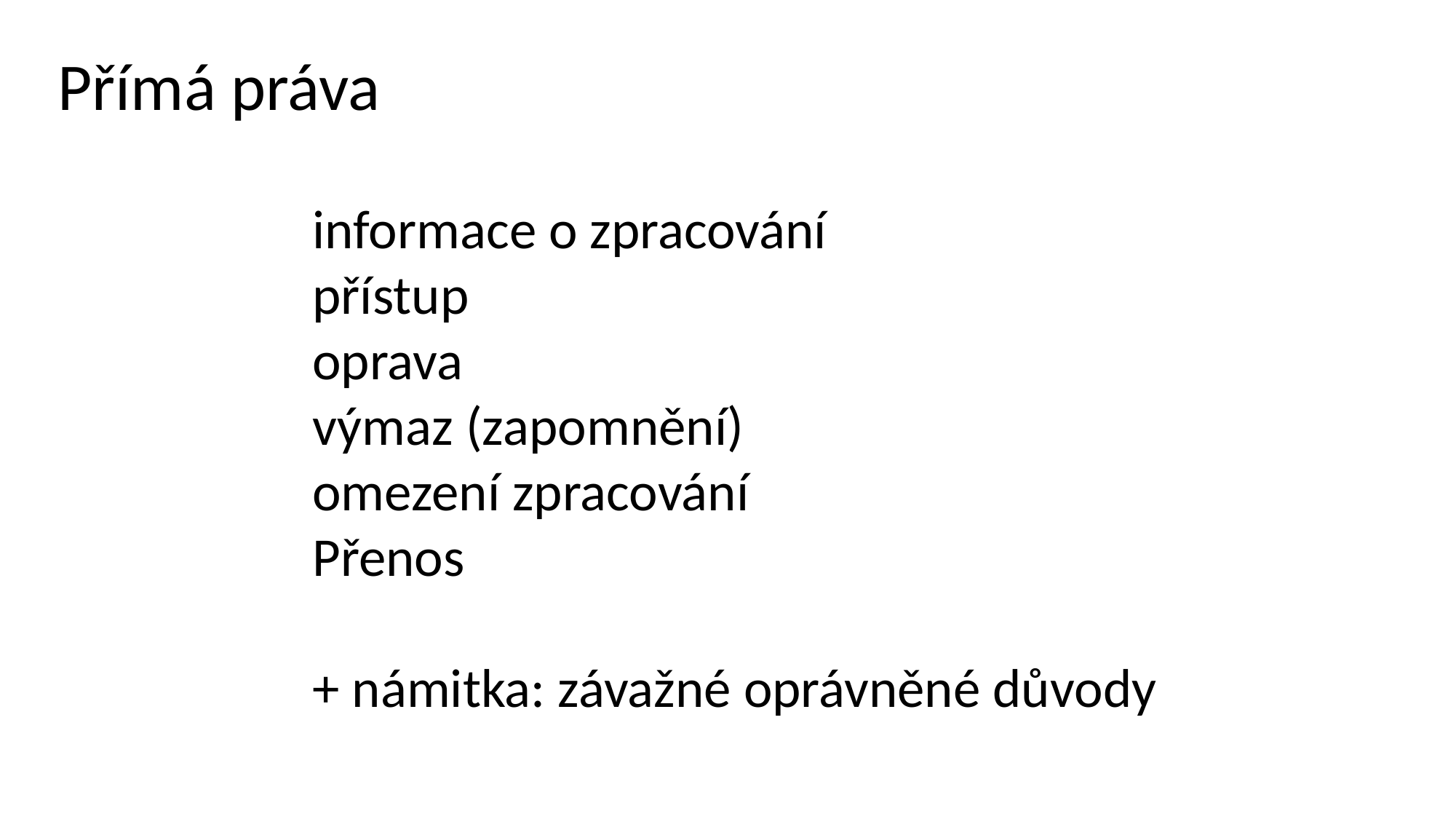

Přímá práva
informace o zpracování
přístup
oprava
výmaz (zapomnění)
omezení zpracování
Přenos

+ námitka: závažné oprávněné důvody